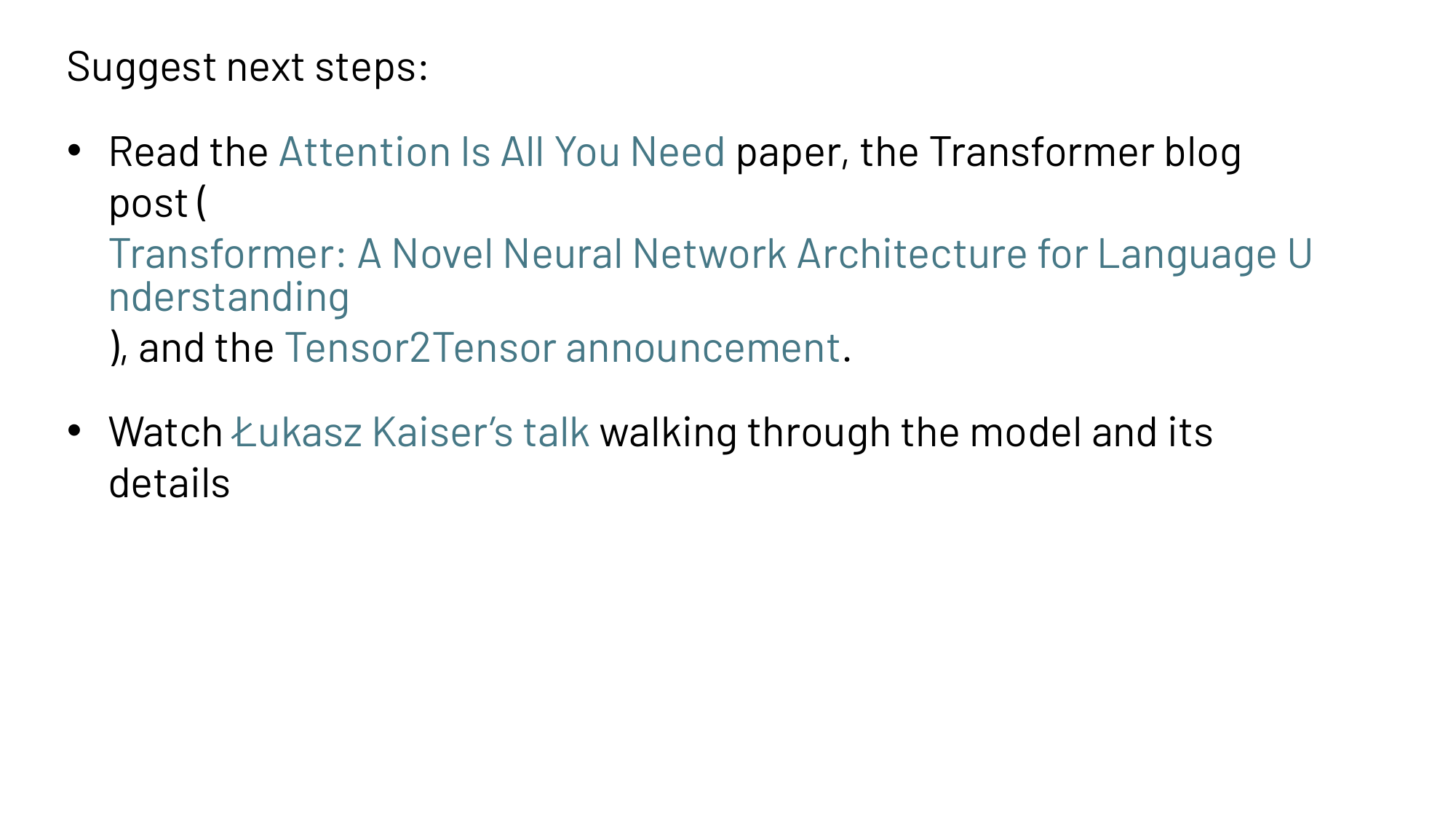

Suggest next steps:
Read the Attention Is All You Need paper, the Transformer blog post (Transformer: A Novel Neural Network Architecture for Language Understanding), and the Tensor2Tensor announcement.
Watch Łukasz Kaiser’s talk walking through the model and its details